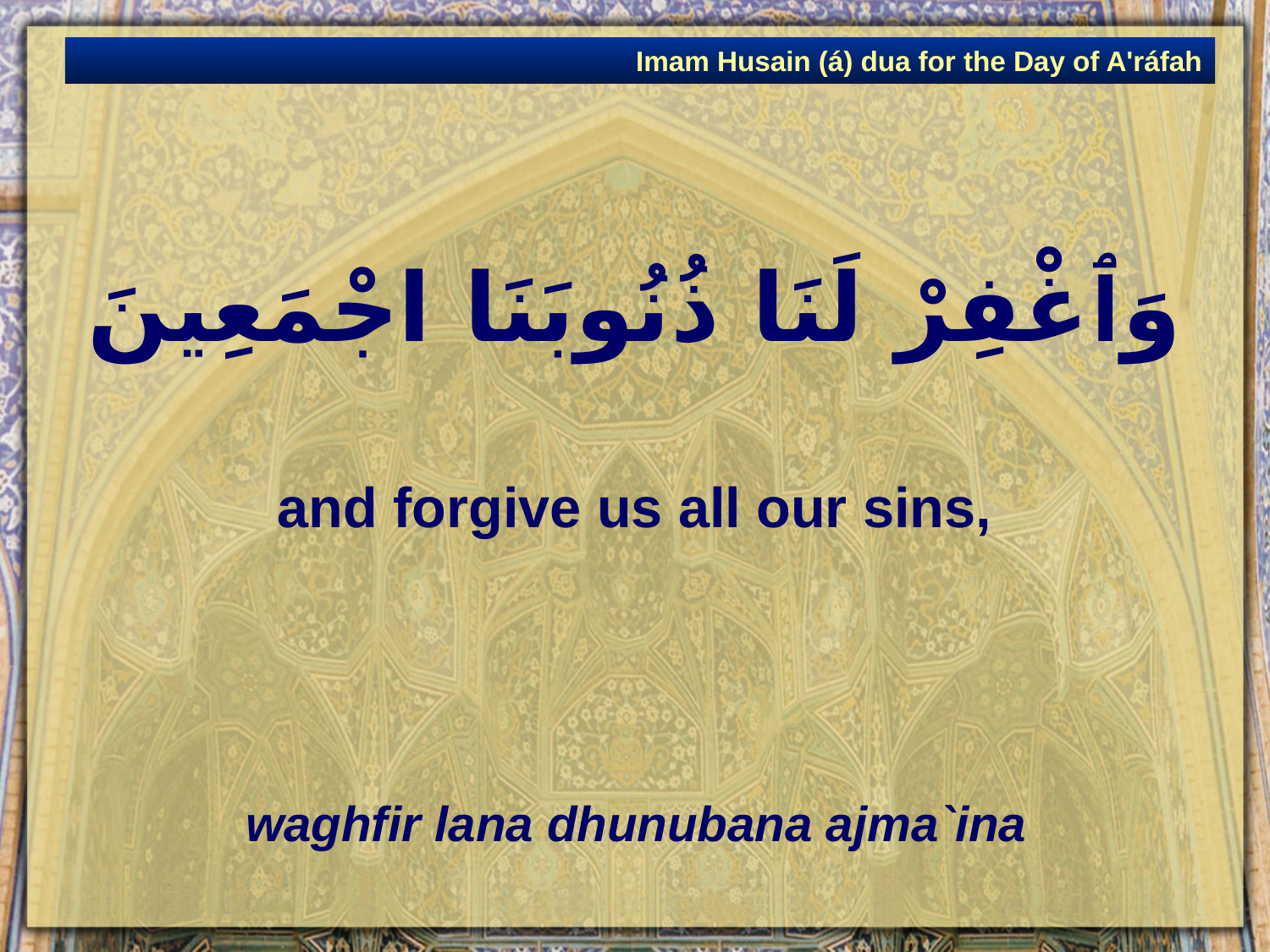

Imam Husain (á) dua for the Day of A'ráfah
# وَٱغْفِرْ لَنَا ذُنُوبَنَا اجْمَعِينَ
and forgive us all our sins,
waghfir lana dhunubana ajma`ina